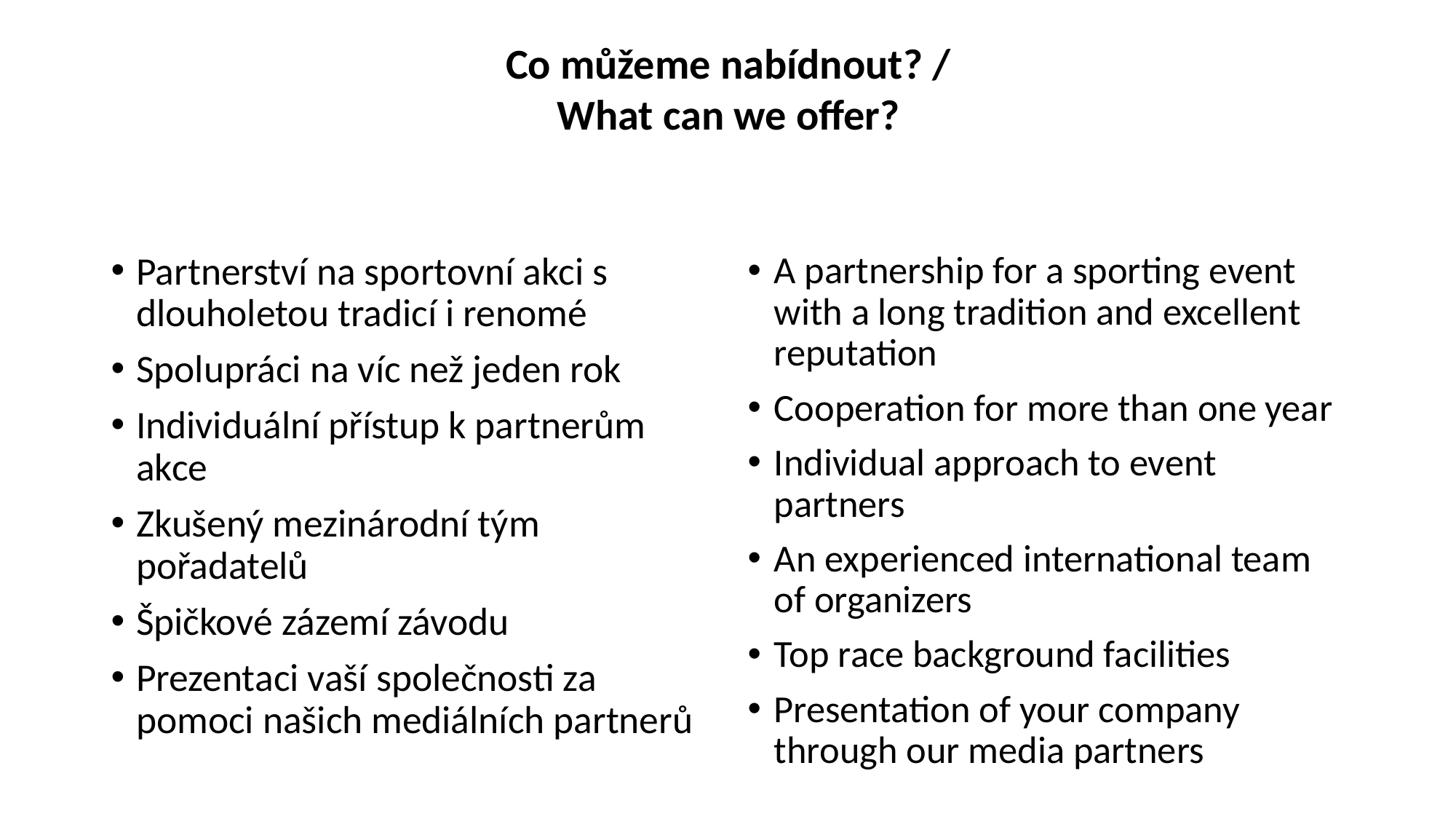

Co můžeme nabídnout? / What can we offer?
A partnership for a sporting event with a long tradition and excellent reputation
Cooperation for more than one year
Individual approach to event partners
An experienced international team of organizers
Top race background facilities
Presentation of your company through our media partners

Partnerství na sportovní akci s dlouholetou tradicí i renomé
Spolupráci na víc než jeden rok
Individuální přístup k partnerům akce
Zkušený mezinárodní tým pořadatelů
Špičkové zázemí závodu
Prezentaci vaší společnosti za pomoci našich mediálních partnerů